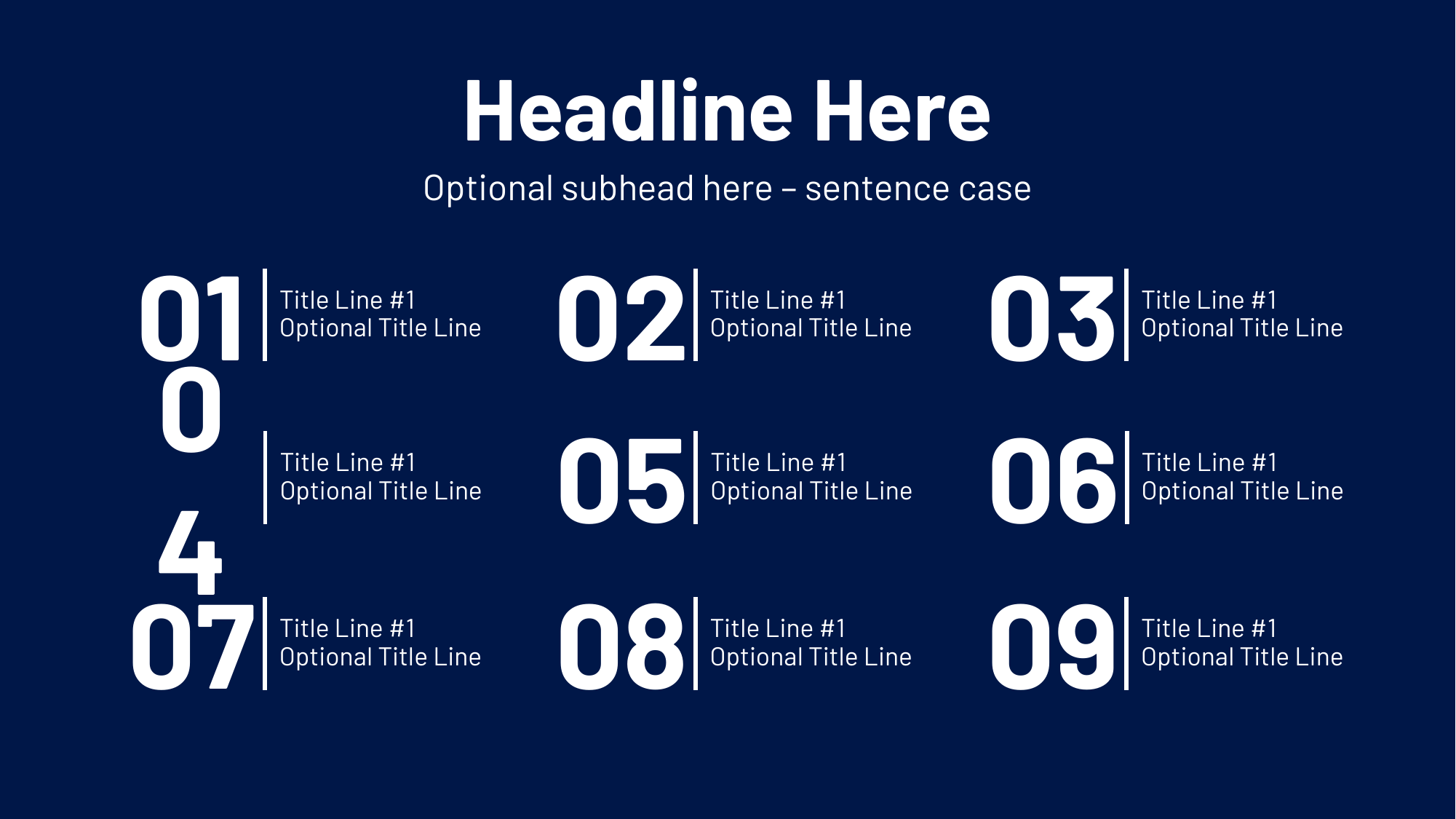

Headline Here
Optional subhead here – sentence case
01
Title Line #1
Optional Title Line
02
Title Line #1
Optional Title Line
03
Title Line #1
Optional Title Line
04
Title Line #1
Optional Title Line
05
Title Line #1
Optional Title Line
06
Title Line #1
Optional Title Line
07
Title Line #1
Optional Title Line
08
Title Line #1
Optional Title Line
09
Title Line #1
Optional Title Line